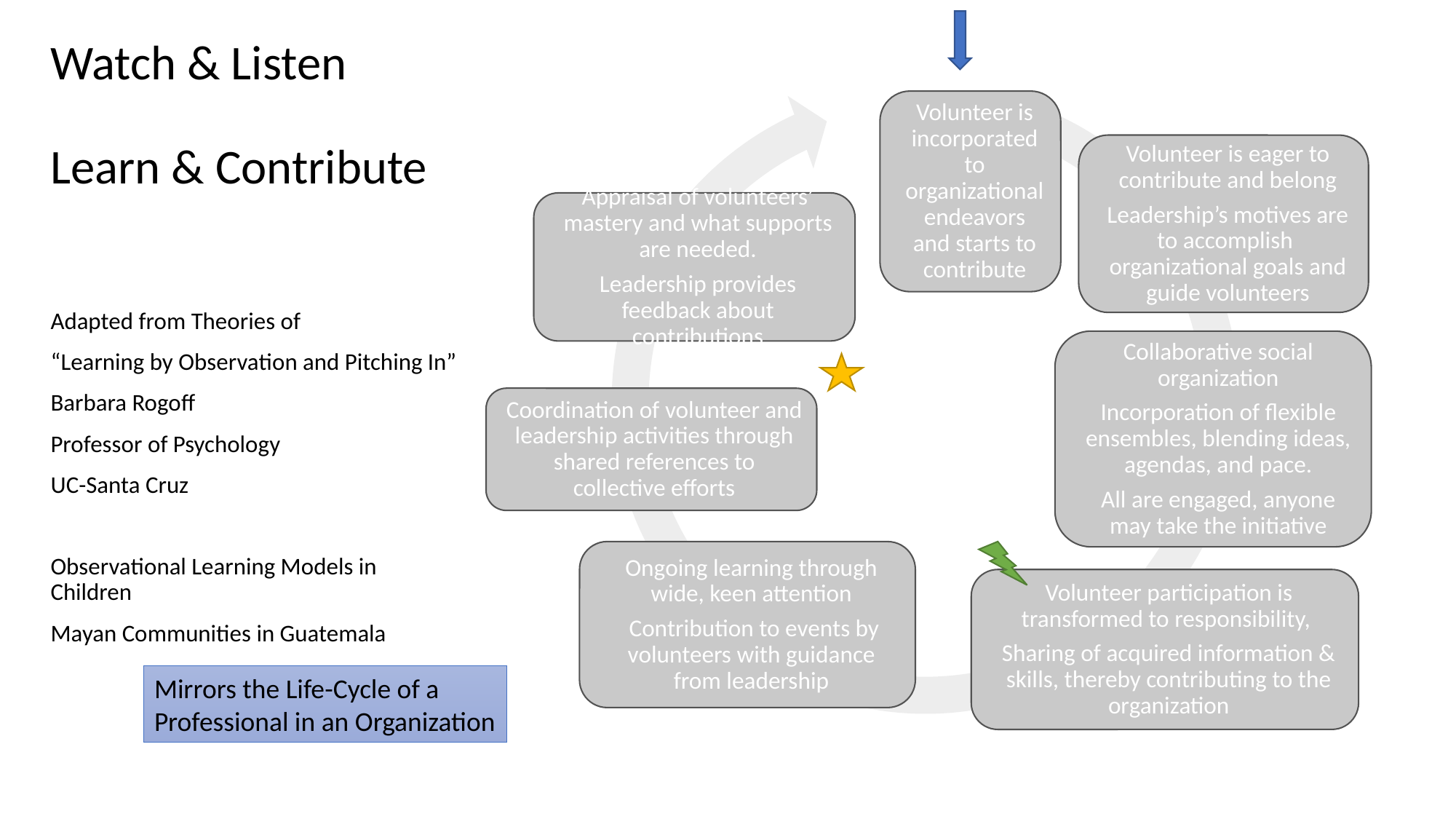

# Watch & Listen Learn & Contribute
Volunteer is incorporated to organizational endeavors and starts to contribute
Volunteer is eager to contribute and belong
Leadership’s motives are to accomplish  organizational goals and guide volunteers
Collaborative social organization
Incorporation of flexible ensembles, blending ideas, agendas, and pace.
All are engaged, anyone may take the initiative
Volunteer participation is transformed to responsibility,
Sharing of acquired information & skills, thereby contributing to the organization
Ongoing learning through wide, keen attention
 Contribution to events by volunteers with guidance from leadership
Coordination of volunteer and leadership activities through shared references to collective efforts
Appraisal of volunteers’ mastery and what supports are needed.
Leadership provides feedback about contributions
Adapted from Theories of
“Learning by Observation and Pitching In”
Barbara Rogoff
Professor of Psychology
UC-Santa Cruz

Observational Learning Models in Children
Mayan Communities in Guatemala

Mirrors the Life-Cycle of a
Professional in an Organization